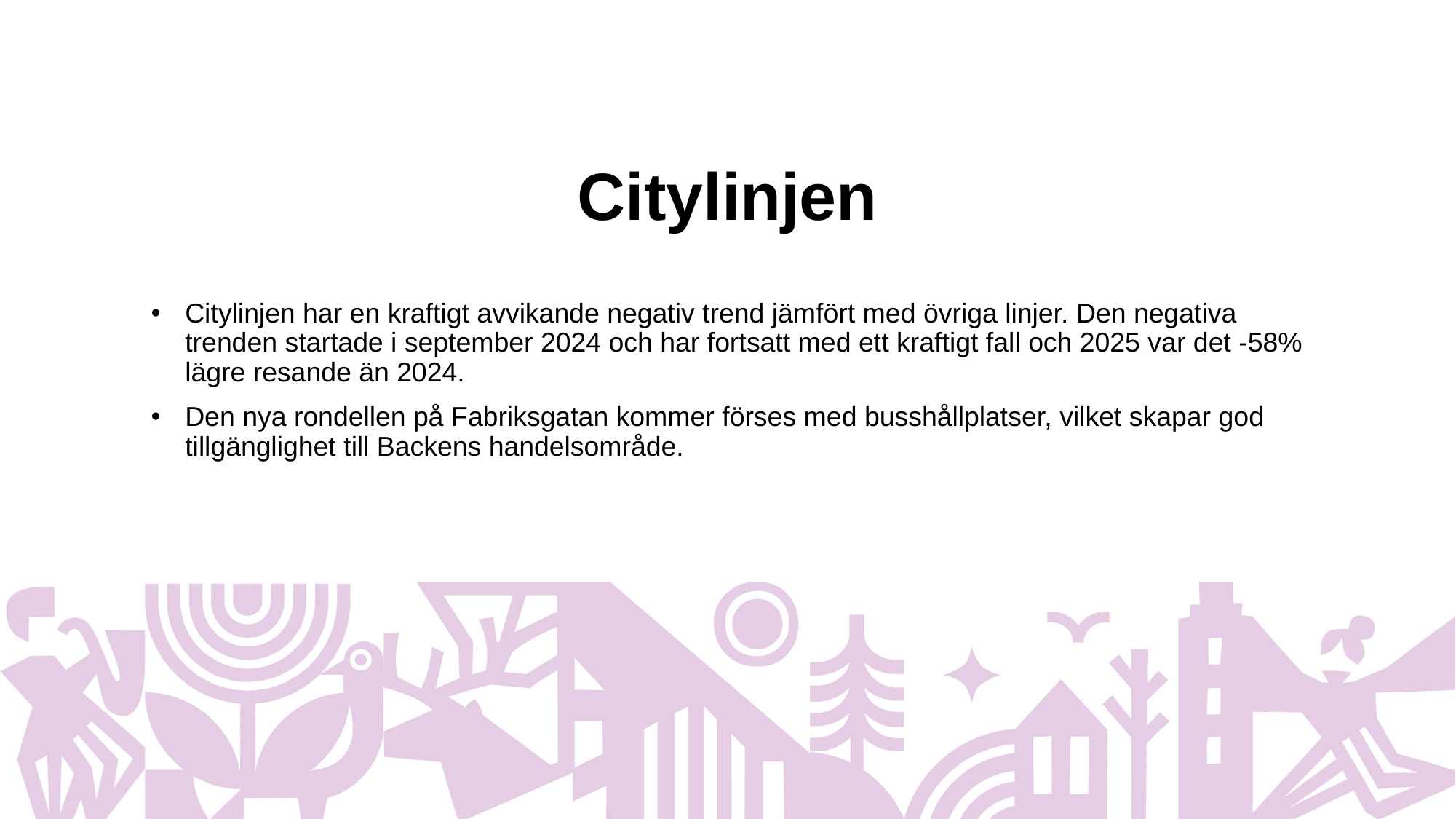

# Citylinjen
Citylinjen har en kraftigt avvikande negativ trend jämfört med övriga linjer. Den negativa trenden startade i september 2024 och har fortsatt med ett kraftigt fall och 2025 var det -58% lägre resande än 2024.
Den nya rondellen på Fabriksgatan kommer förses med busshållplatser, vilket skapar god tillgänglighet till Backens handelsområde.